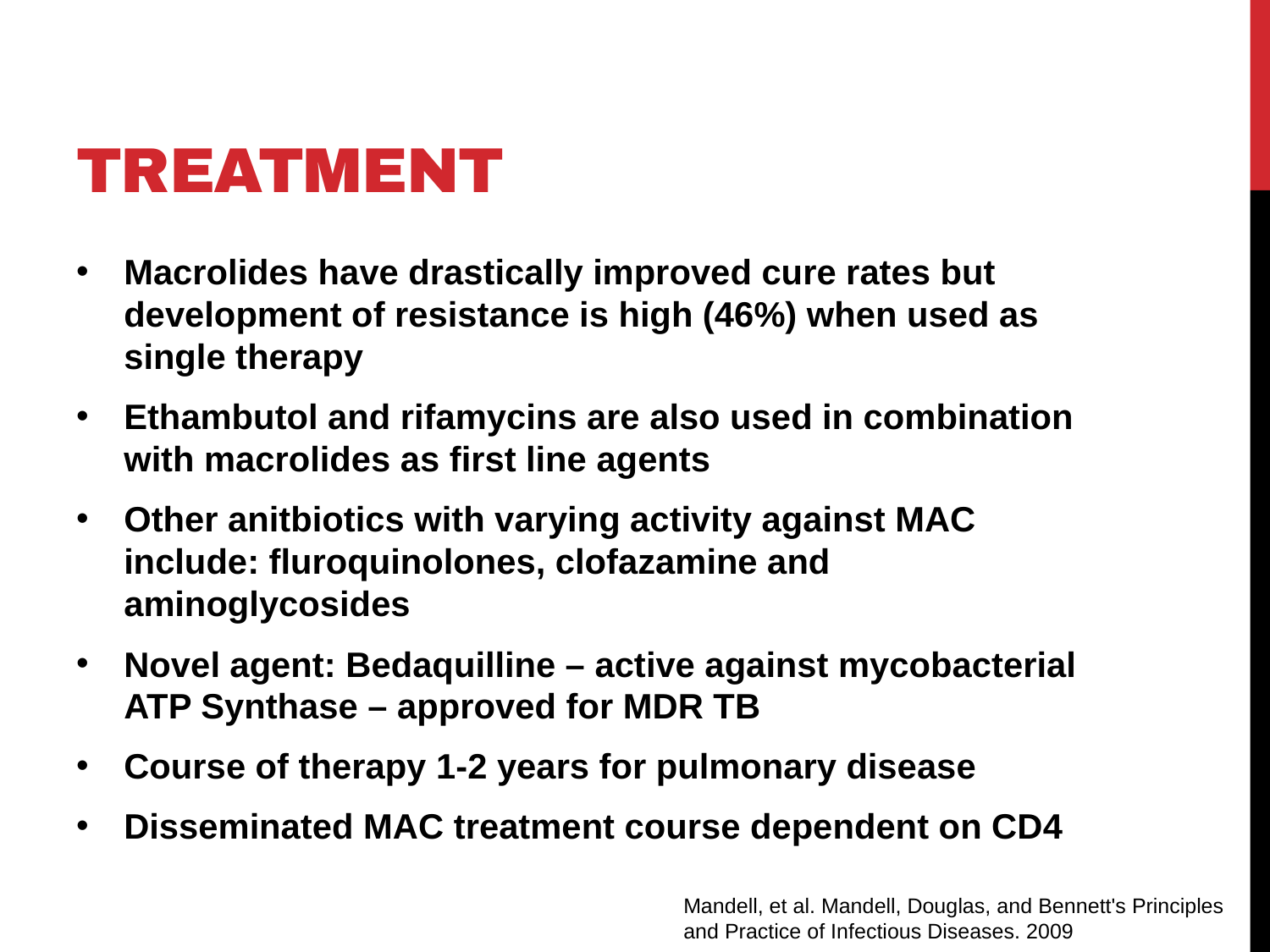

# Treatment
Macrolides have drastically improved cure rates but development of resistance is high (46%) when used as single therapy
Ethambutol and rifamycins are also used in combination with macrolides as first line agents
Other anitbiotics with varying activity against MAC include: fluroquinolones, clofazamine and aminoglycosides
Novel agent: Bedaquilline – active against mycobacterial ATP Synthase – approved for MDR TB
Course of therapy 1-2 years for pulmonary disease
Disseminated MAC treatment course dependent on CD4

Mandell, et al. Mandell, Douglas, and Bennett's Principles and Practice of Infectious Diseases. 2009